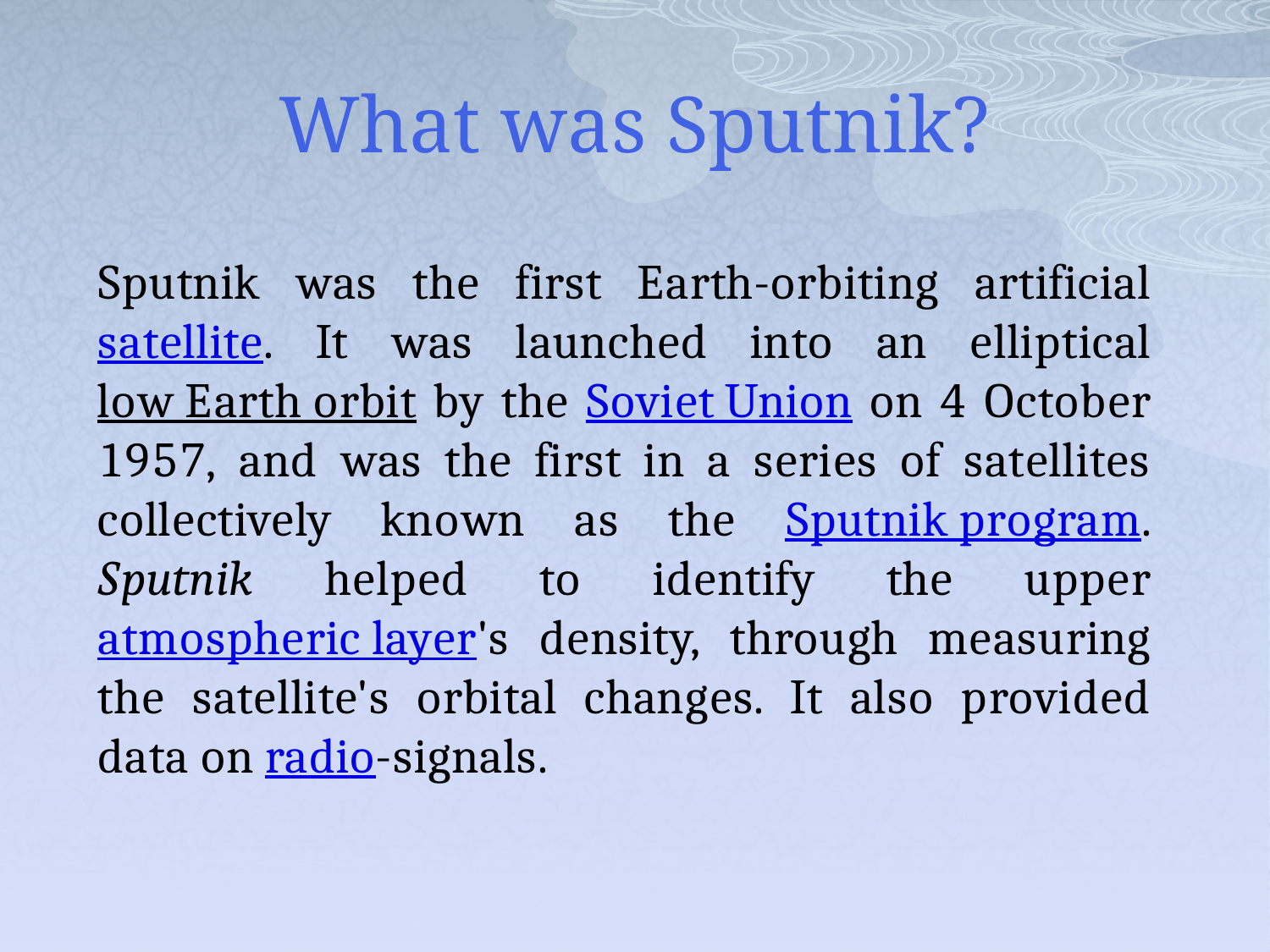

# What was Sputnik?
Sputnik was the first Earth-orbiting artificial satellite. It was launched into an elliptical low Earth orbit by the Soviet Union on 4 October 1957, and was the first in a series of satellites collectively known as the Sputnik program. Sputnik helped to identify the upper atmospheric layer's density, through measuring the satellite's orbital changes. It also provided data on radio-signals.